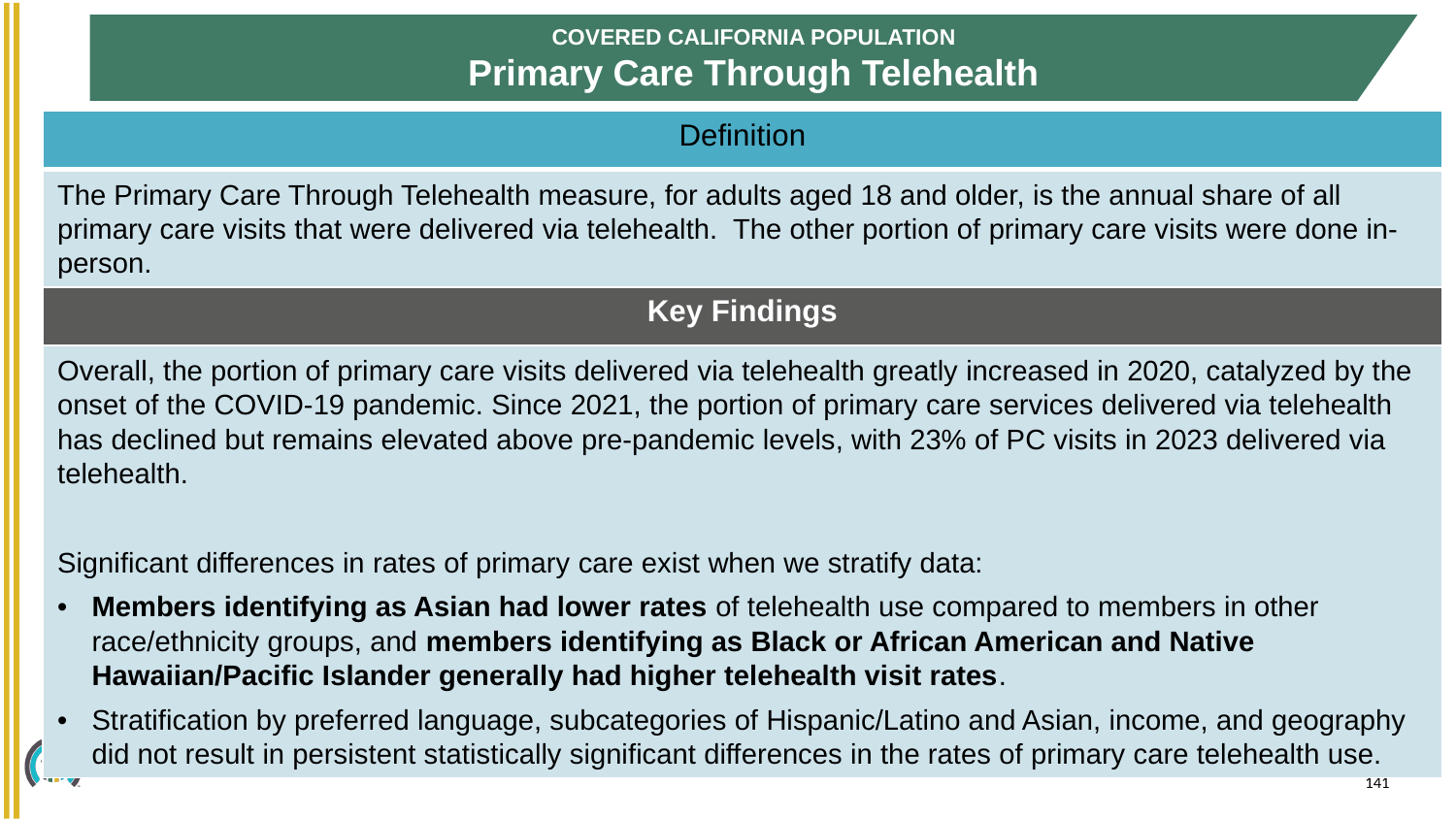

COVERED CALIFORNIA POPULATION
Primary Care Through Telehealth
| Definition |
| --- |
| The Primary Care Through Telehealth measure, for adults aged 18 and older, is the annual share of all primary care visits that were delivered via telehealth.  The other portion of primary care visits were done in-person. |
| Key Findings |
| Overall, the portion of primary care visits delivered via telehealth greatly increased in 2020, catalyzed by the onset of the COVID-19 pandemic. Since 2021, the portion of primary care services delivered via telehealth has declined but remains elevated above pre-pandemic levels, with 23% of PC visits in 2023 delivered via telehealth. Significant differences in rates of primary care exist when we stratify data: Members identifying as Asian had lower rates of telehealth use compared to members in other race/ethnicity groups, and members identifying as Black or African American and Native Hawaiian/Pacific Islander generally had higher telehealth visit rates. Stratification by preferred language, subcategories of Hispanic/Latino and Asian, income, and geography did not result in persistent statistically significant differences in the rates of primary care telehealth use. |